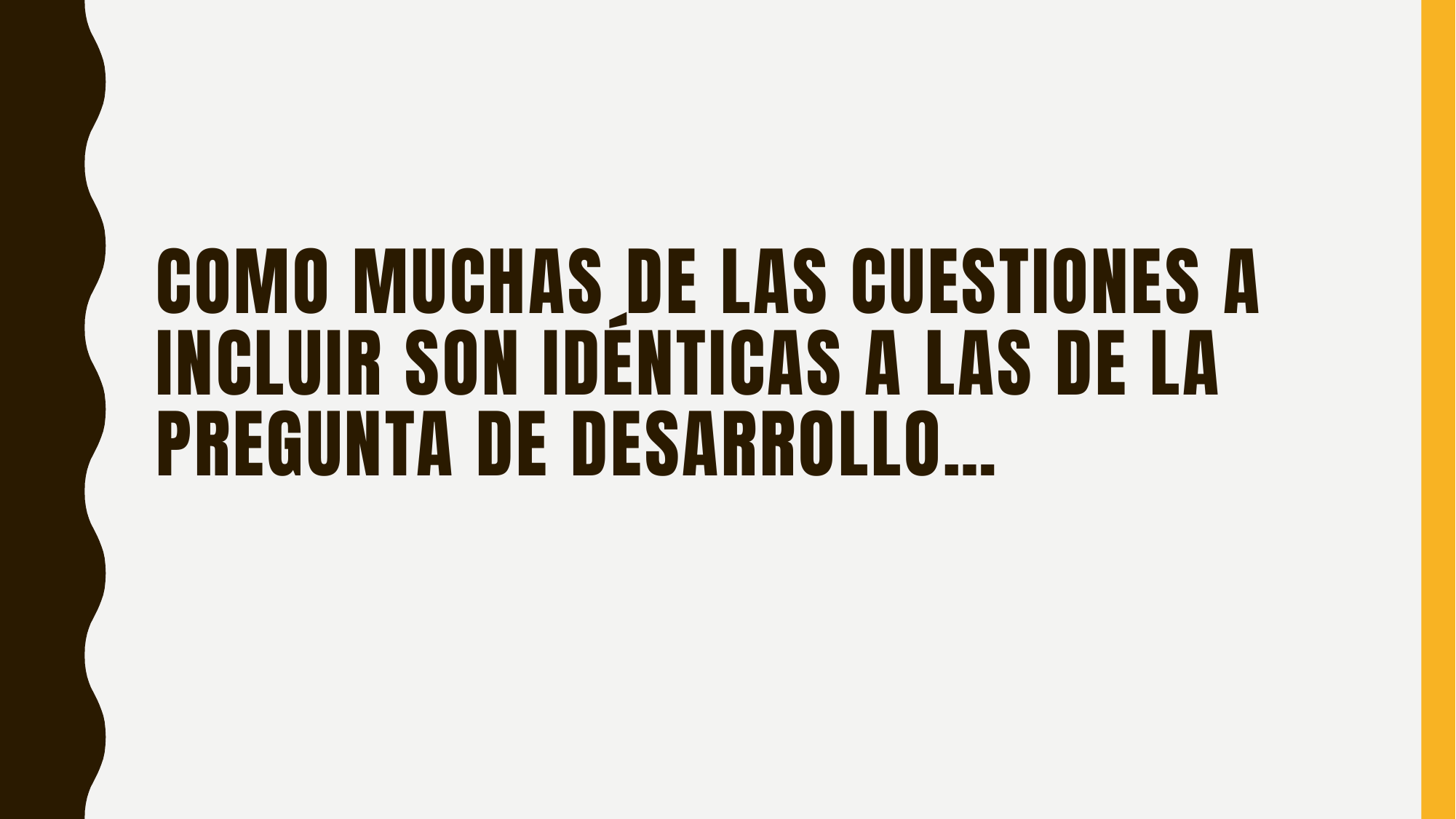

# Como muchas de las cuestiones a incluir son idénticas a las de la pregunta de desarrollo…